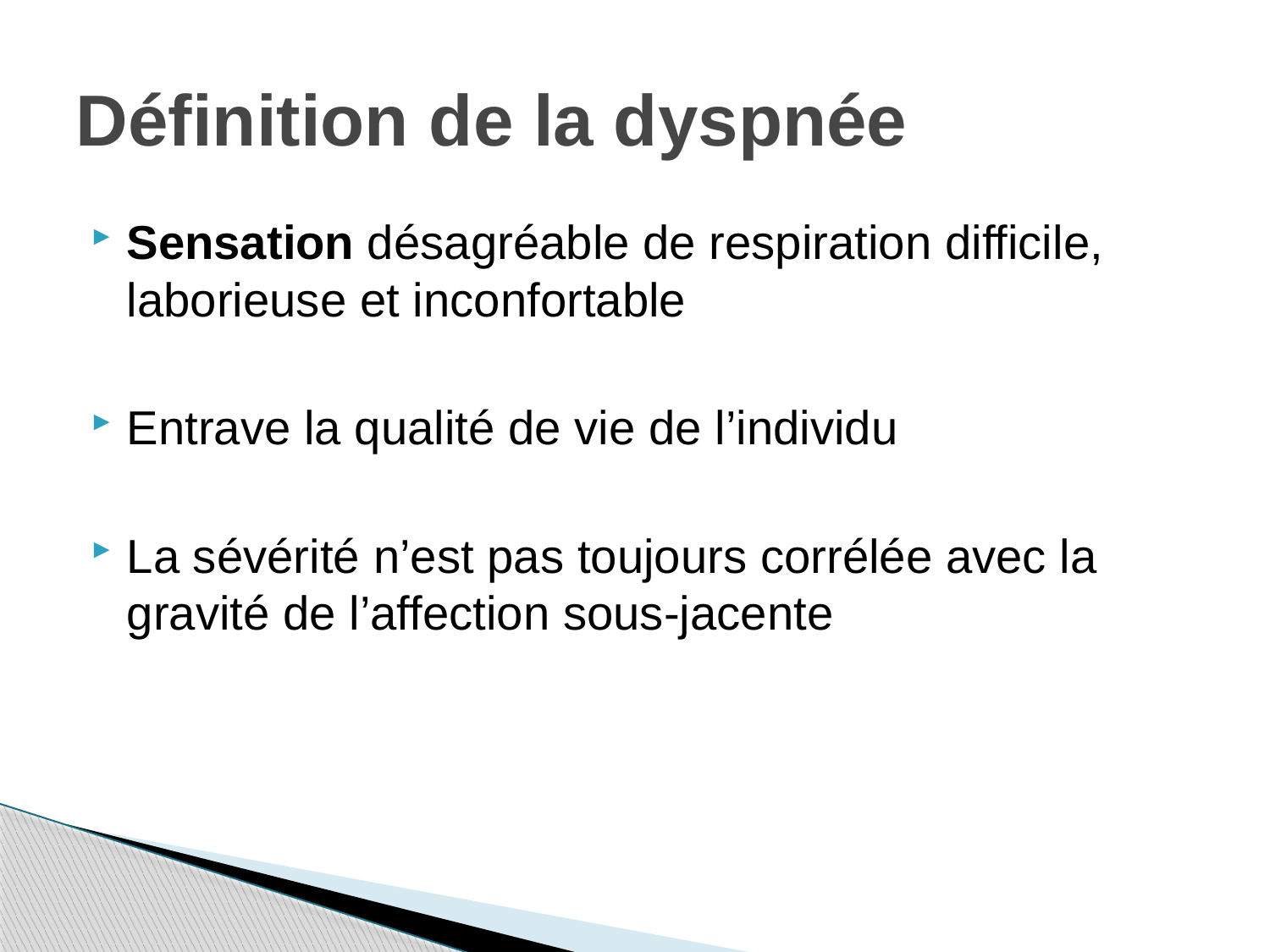

# Définition de la dyspnée
Sensation désagréable de respiration difficile, laborieuse et inconfortable

Entrave la qualité de vie de l’individu

La sévérité n’est pas toujours corrélée avec la gravité de l’affection sous-jacente